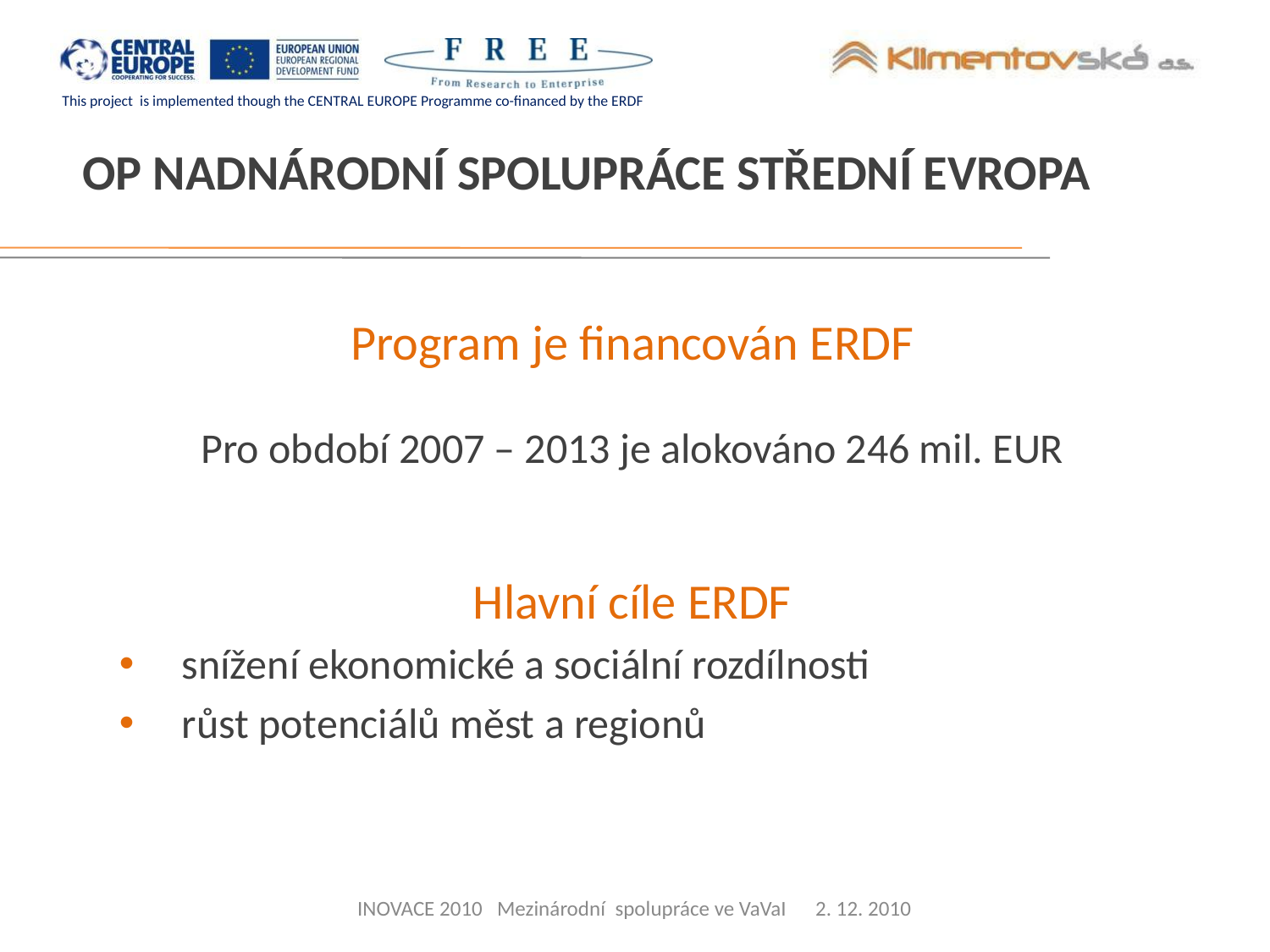

OP Nadnárodní spolupráce Střední Evropa
Program je financován ERDF

Pro období 2007 – 2013 je alokováno 246 mil. EUR

Hlavní cíle ERDF
snížení ekonomické a sociální rozdílnosti
růst potenciálů měst a regionů

INOVACE 2010   Mezinárodní  spolupráce ve VaVaI      2. 12. 2010